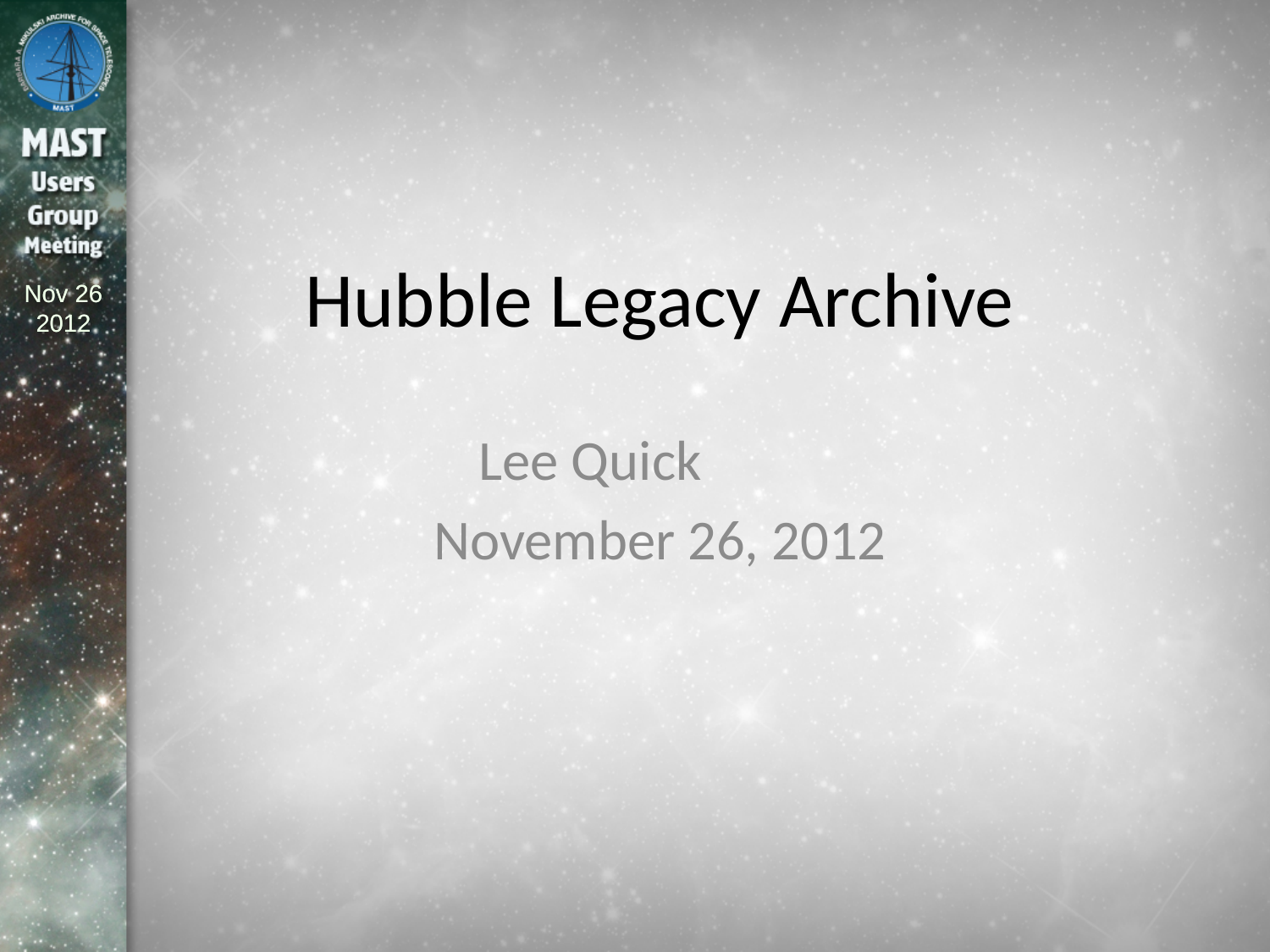

# Hubble Legacy Archive
Lee Quick
November 26, 2012